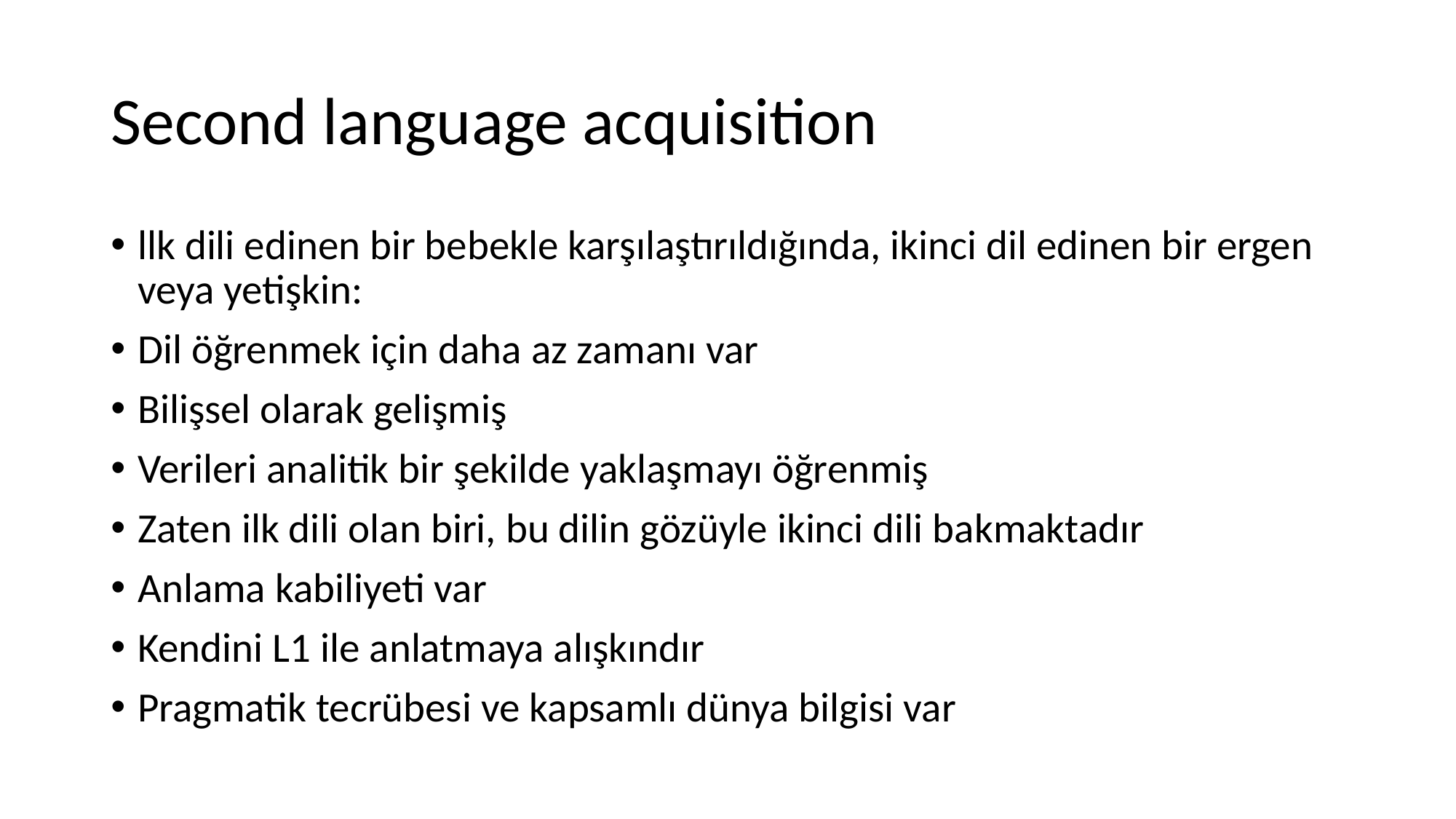

# Second language acquisition
llk dili edinen bir bebekle karşılaştırıldığında, ikinci dil edinen bir ergen veya yetişkin:
Dil öğrenmek için daha az zamanı var
Bilişsel olarak gelişmiş
Verileri analitik bir şekilde yaklaşmayı öğrenmiş
Zaten ilk dili olan biri, bu dilin gözüyle ikinci dili bakmaktadır
Anlama kabiliyeti var
Kendini L1 ile anlatmaya alışkındır
Pragmatik tecrübesi ve kapsamlı dünya bilgisi var